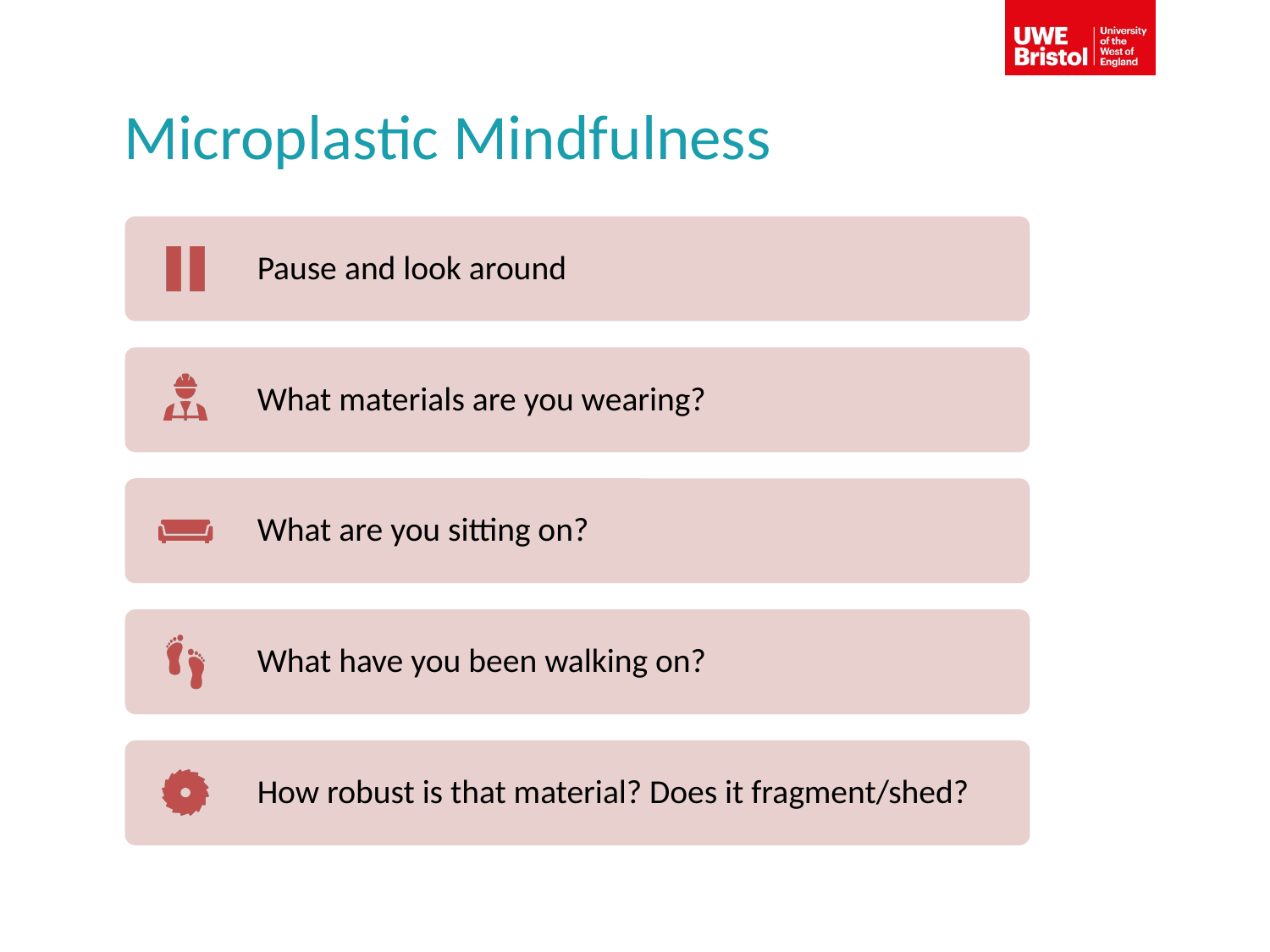

# Microplastic Mindfulness
Pause and look around
What materials are you wearing?
What are you sitting on?
What have you been walking on?
How robust is that material? Does it fragment/shed?